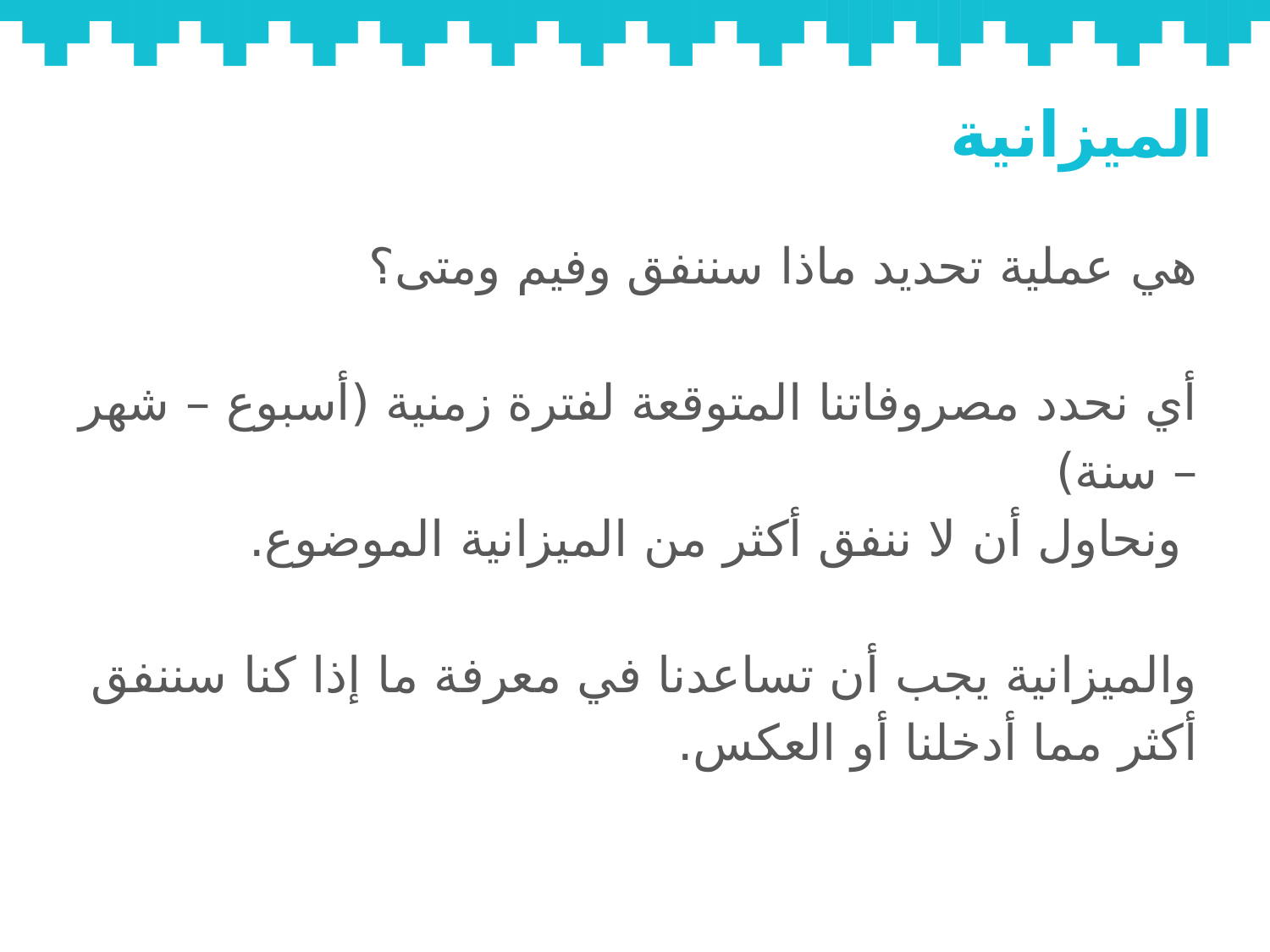

# الميزانية
هي عملية تحديد ماذا سننفق وفيم ومتى؟

أي نحدد مصروفاتنا المتوقعة لفترة زمنية (أسبوع – شهر – سنة)
 ونحاول أن لا ننفق أكثر من الميزانية الموضوع.
والميزانية يجب أن تساعدنا في معرفة ما إذا كنا سننفق أكثر مما أدخلنا أو العكس.